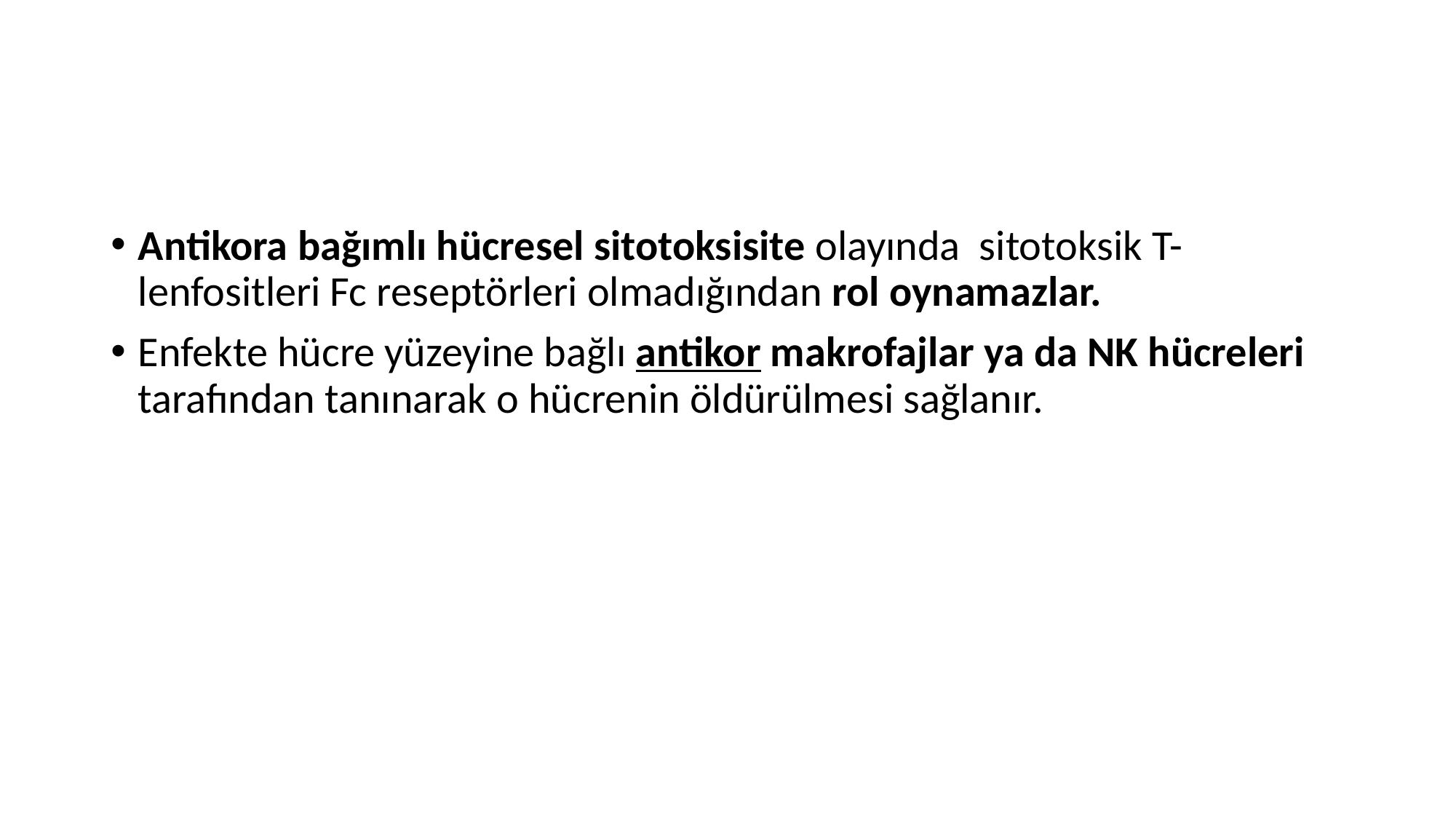

Antikora bağımlı hücresel sitotoksisite olayında  sitotoksik T-lenfositleri Fc reseptörleri olmadığından rol oynamazlar.
Enfekte hücre yüzeyine bağlı antikor makrofajlar ya da NK hücreleri tarafından tanınarak o hücrenin öldürülmesi sağlanır.